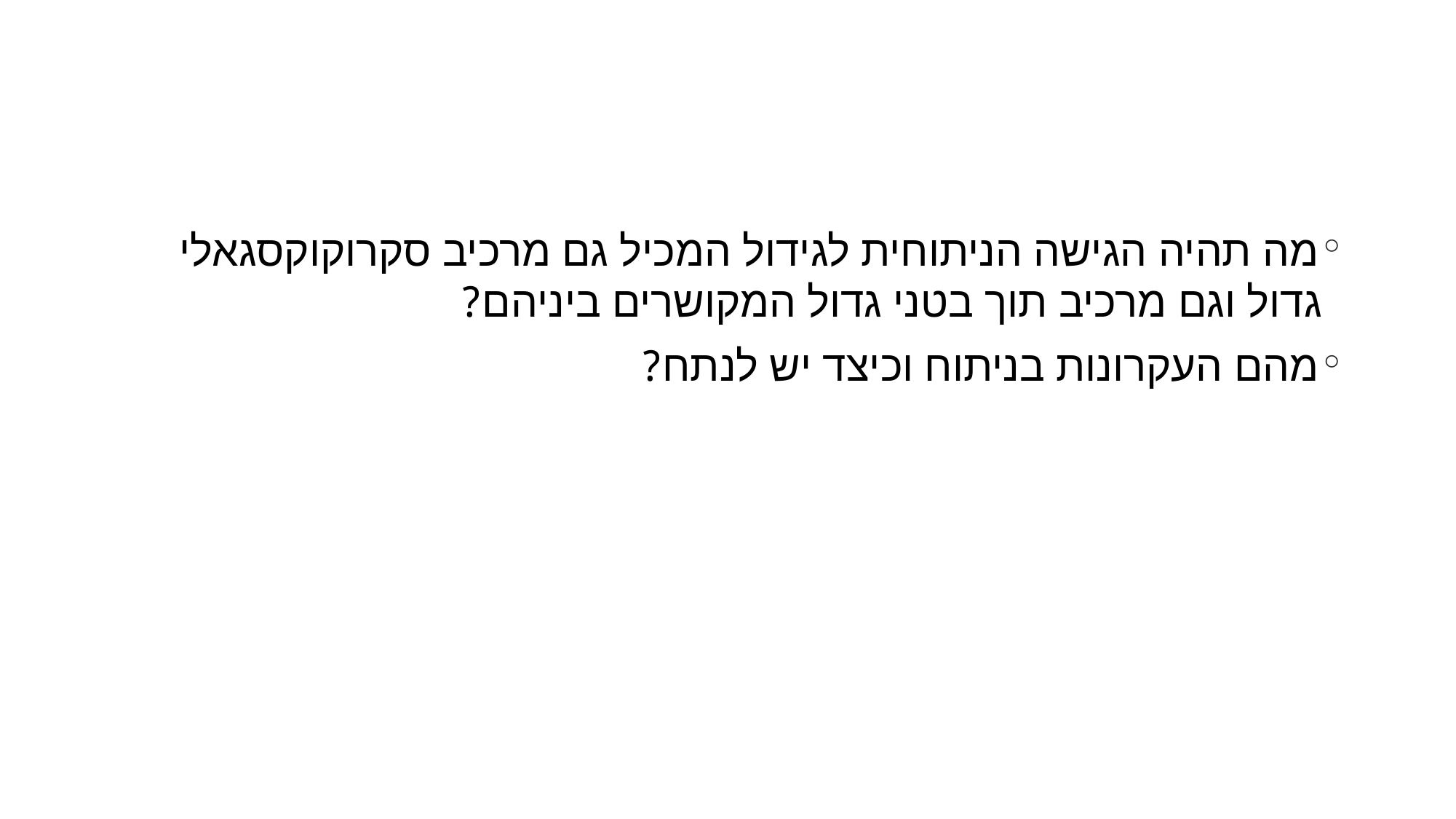

#
מה תהיה הגישה הניתוחית לגידול המכיל גם מרכיב סקרוקוקסגאלי גדול וגם מרכיב תוך בטני גדול המקושרים ביניהם?
מהם העקרונות בניתוח וכיצד יש לנתח?